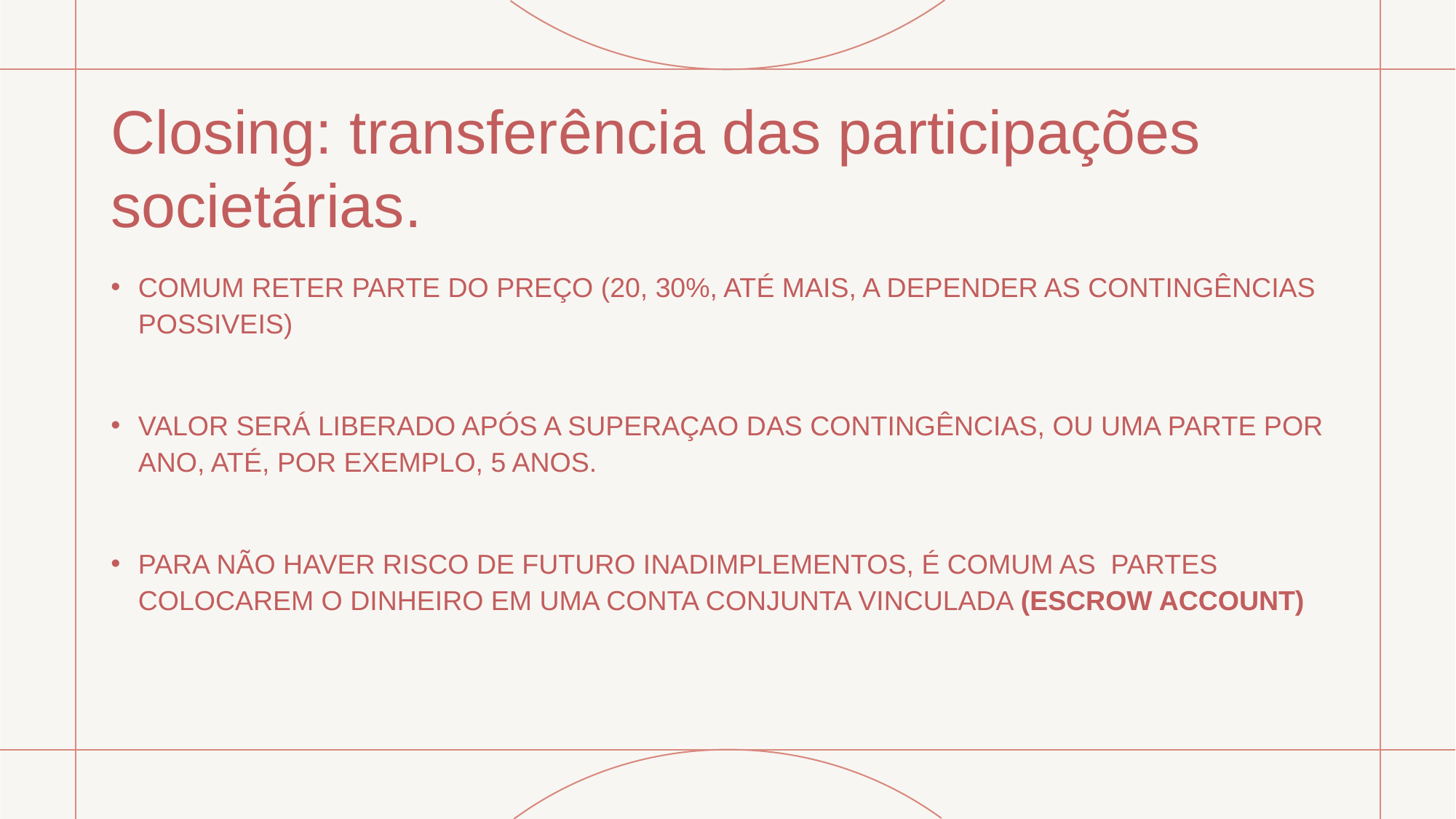

# Closing: transferência das participações societárias.
COMUM RETER PARTE DO PREÇO (20, 30%, ATÉ MAIS, A DEPENDER AS CONTINGÊNCIAS POSSIVEIS)

VALOR SERÁ LIBERADO APÓS A SUPERAÇAO DAS CONTINGÊNCIAS, OU UMA PARTE POR ANO, ATÉ, POR EXEMPLO, 5 ANOS.

PARA NÃO HAVER RISCO DE FUTURO INADIMPLEMENTOS, É COMUM AS  PARTES COLOCAREM O DINHEIRO EM UMA CONTA CONJUNTA VINCULADA (ESCROW ACCOUNT)